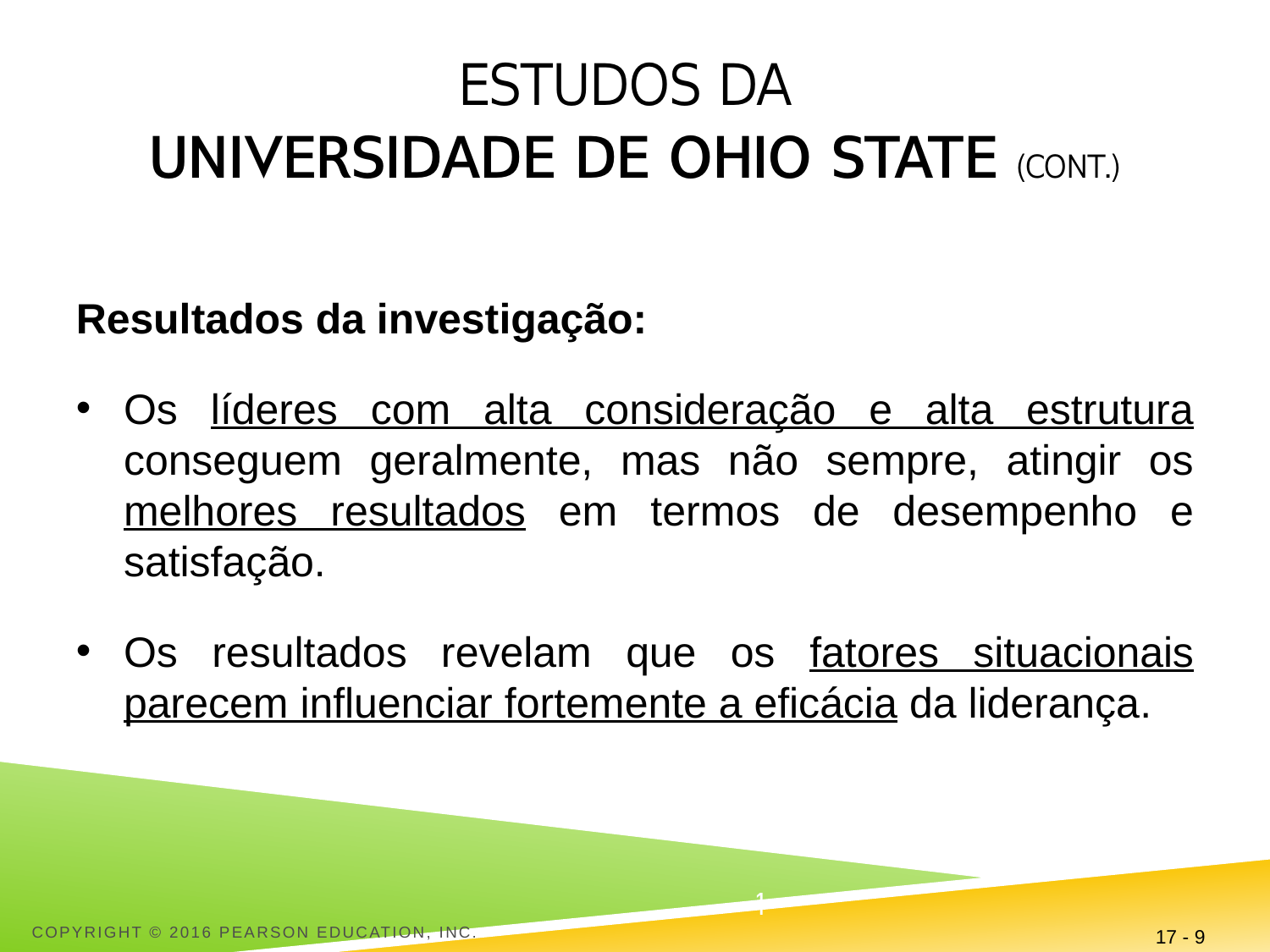

# Estudos da universidade de Ohio State (Cont.)
Resultados da investigação:

Os líderes com alta consideração e alta estrutura conseguem geralmente, mas não sempre, atingir os melhores resultados em termos de desempenho e satisfação.

Os resultados revelam que os fatores situacionais parecem influenciar fortemente a eficácia da liderança.
Copyright © 2016 Pearson Education, Inc.
17 - 9